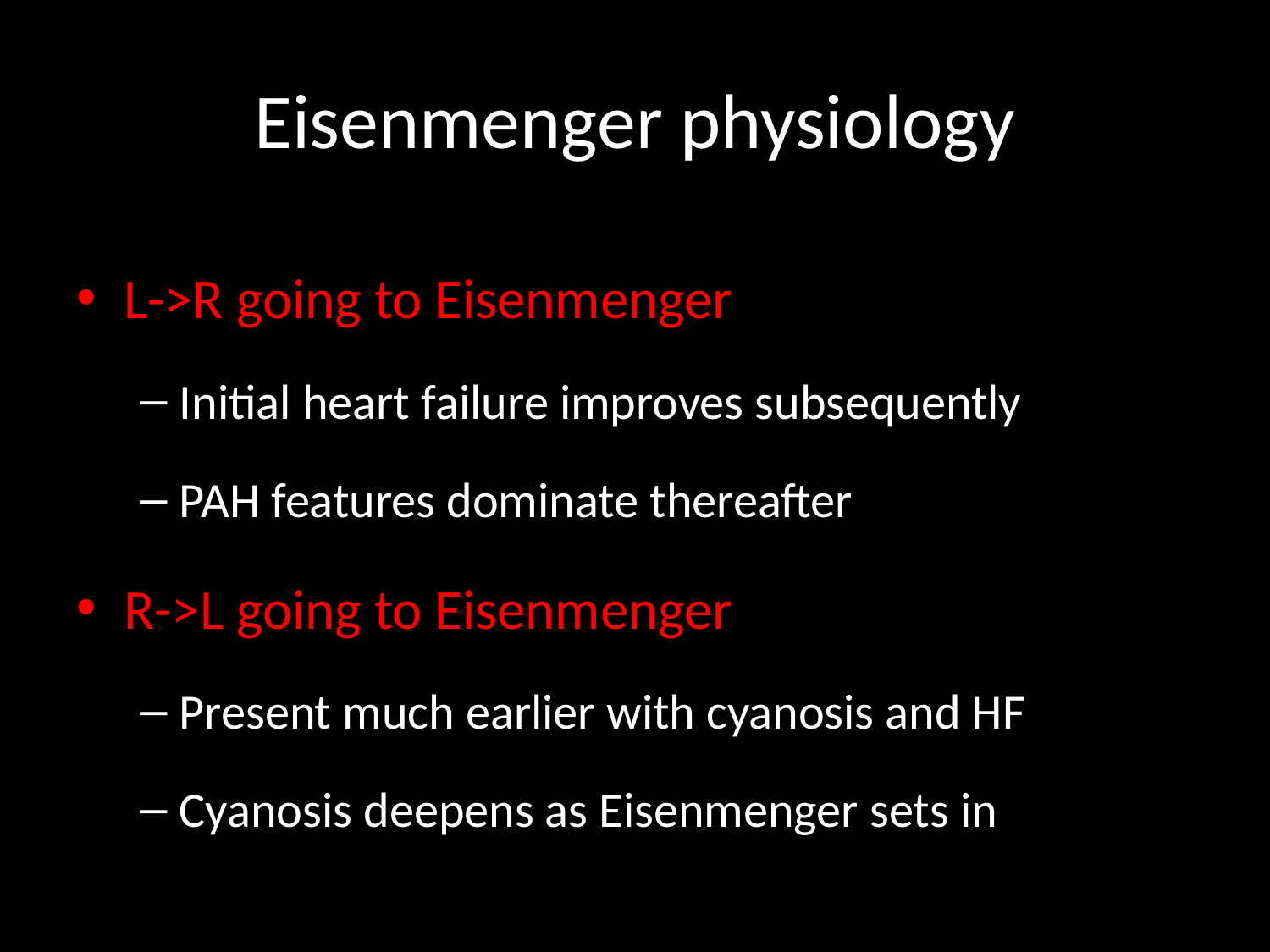

# Eisenmenger physiology
L->R going to Eisenmenger
Initial heart failure improves subsequently
PAH features dominate thereafter
R->L going to Eisenmenger
Present much earlier with cyanosis and HF
Cyanosis deepens as Eisenmenger sets in